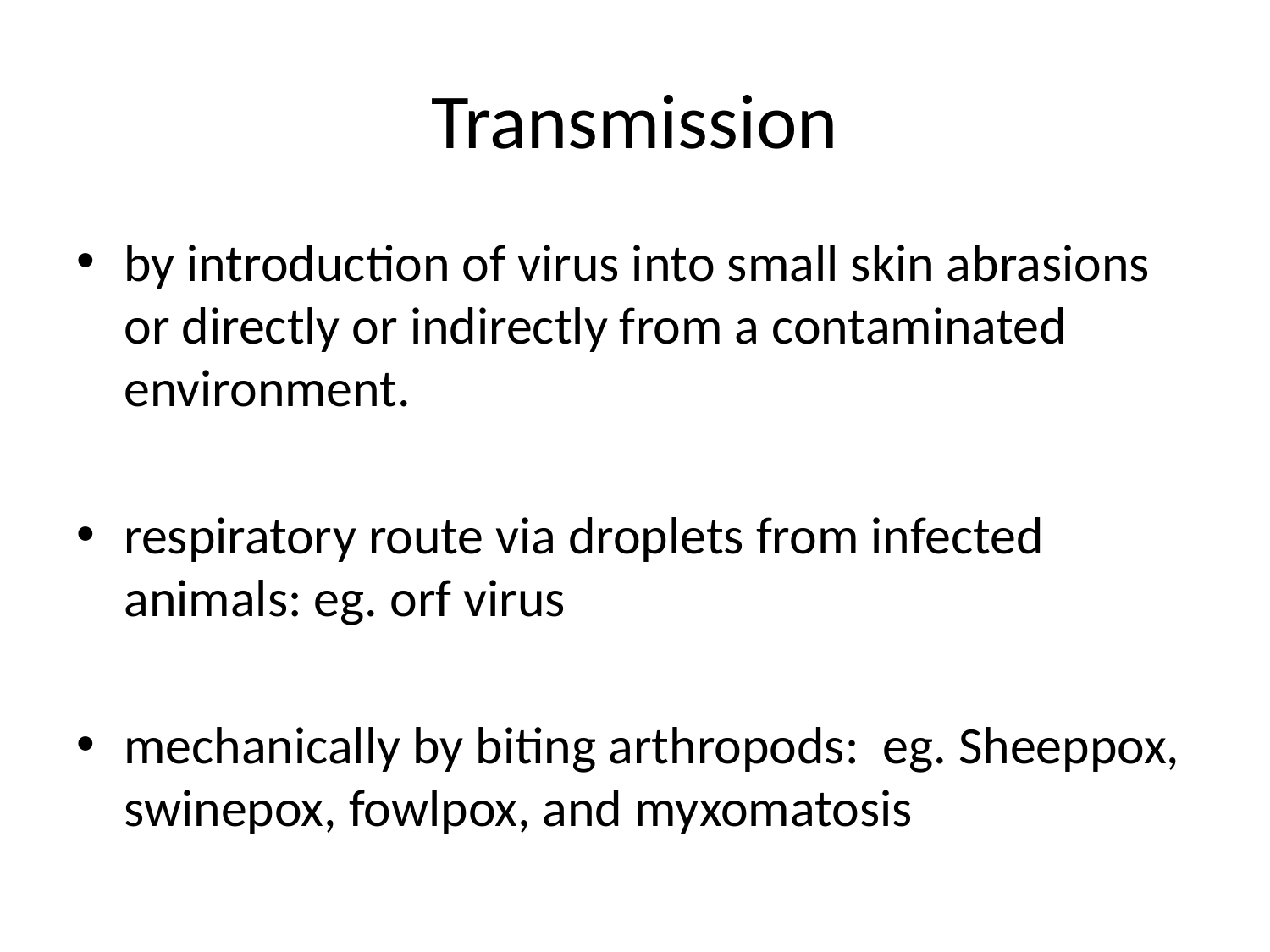

# Transmission
by introduction of virus into small skin abrasions or directly or indirectly from a contaminated environment.

respiratory route via droplets from infected animals: eg. orf virus

mechanically by biting arthropods:  eg. Sheeppox, swinepox, fowlpox, and myxomatosis